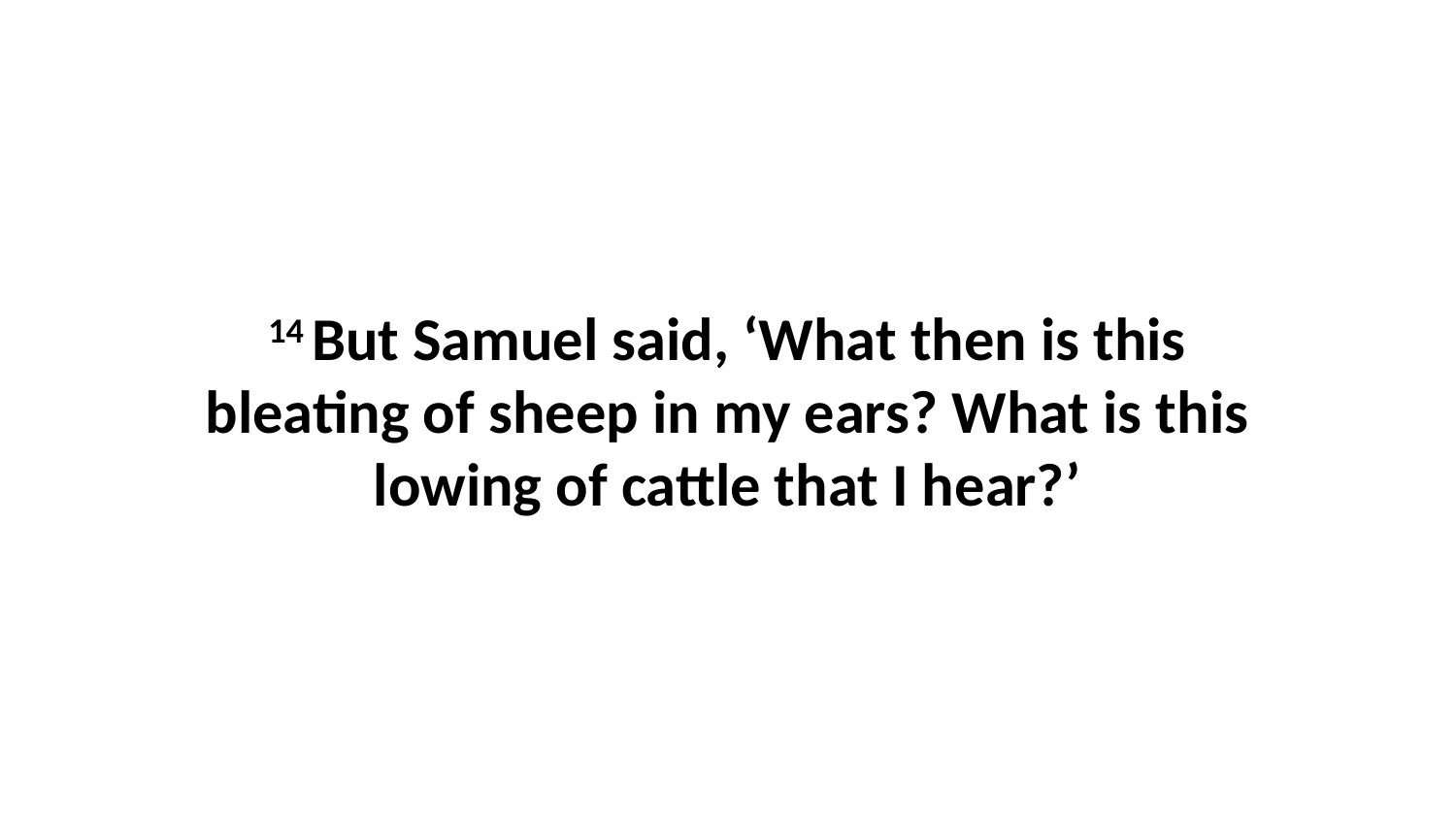

14 But Samuel said, ‘What then is this bleating of sheep in my ears? What is this lowing of cattle that I hear?’